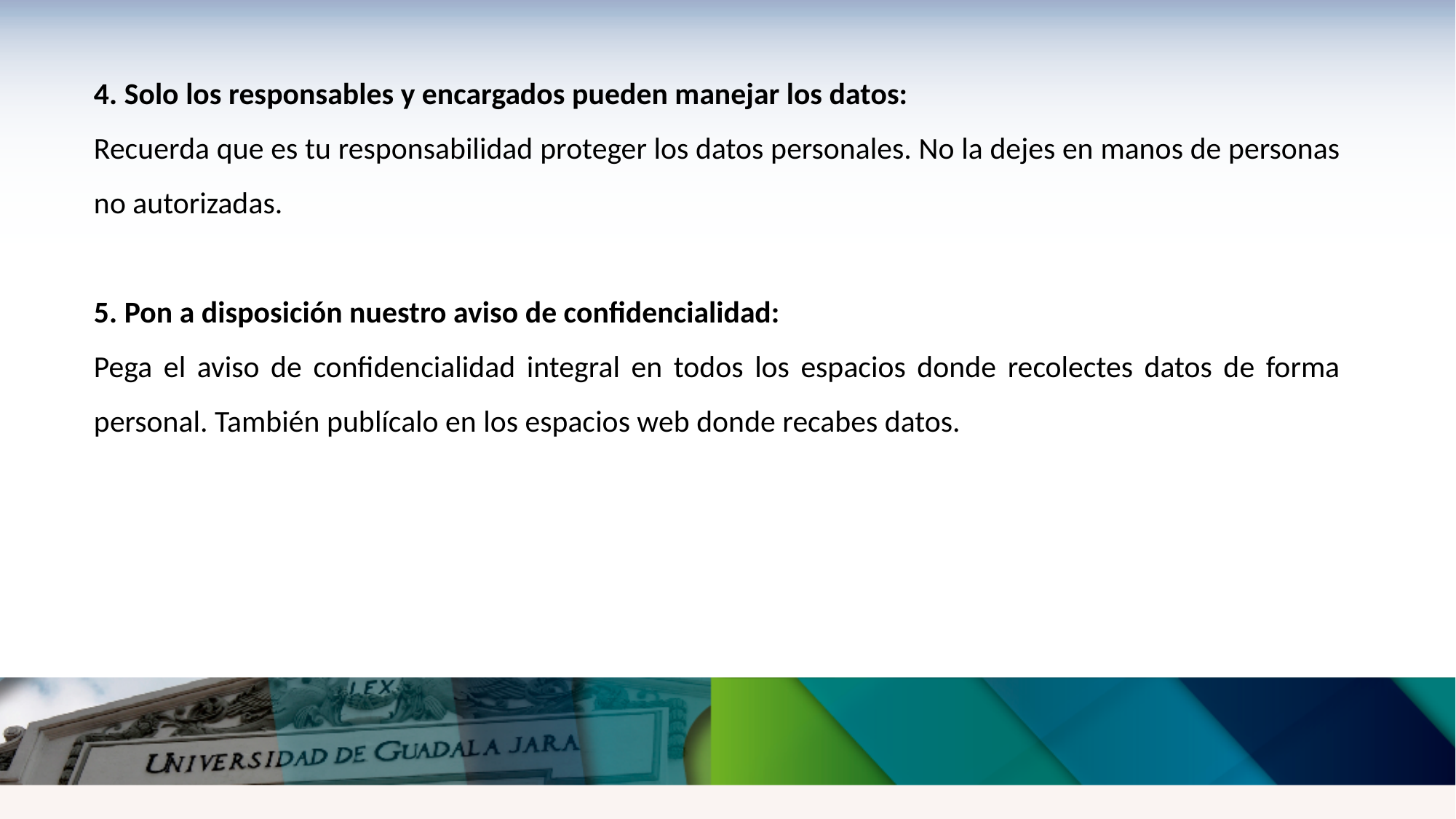

4. Solo los responsables y encargados pueden manejar los datos:
Recuerda que es tu responsabilidad proteger los datos personales. No la dejes en manos de personas no autorizadas.

5. Pon a disposición nuestro aviso de confidencialidad:
Pega el aviso de confidencialidad integral en todos los espacios donde recolectes datos de forma personal. También publícalo en los espacios web donde recabes datos.